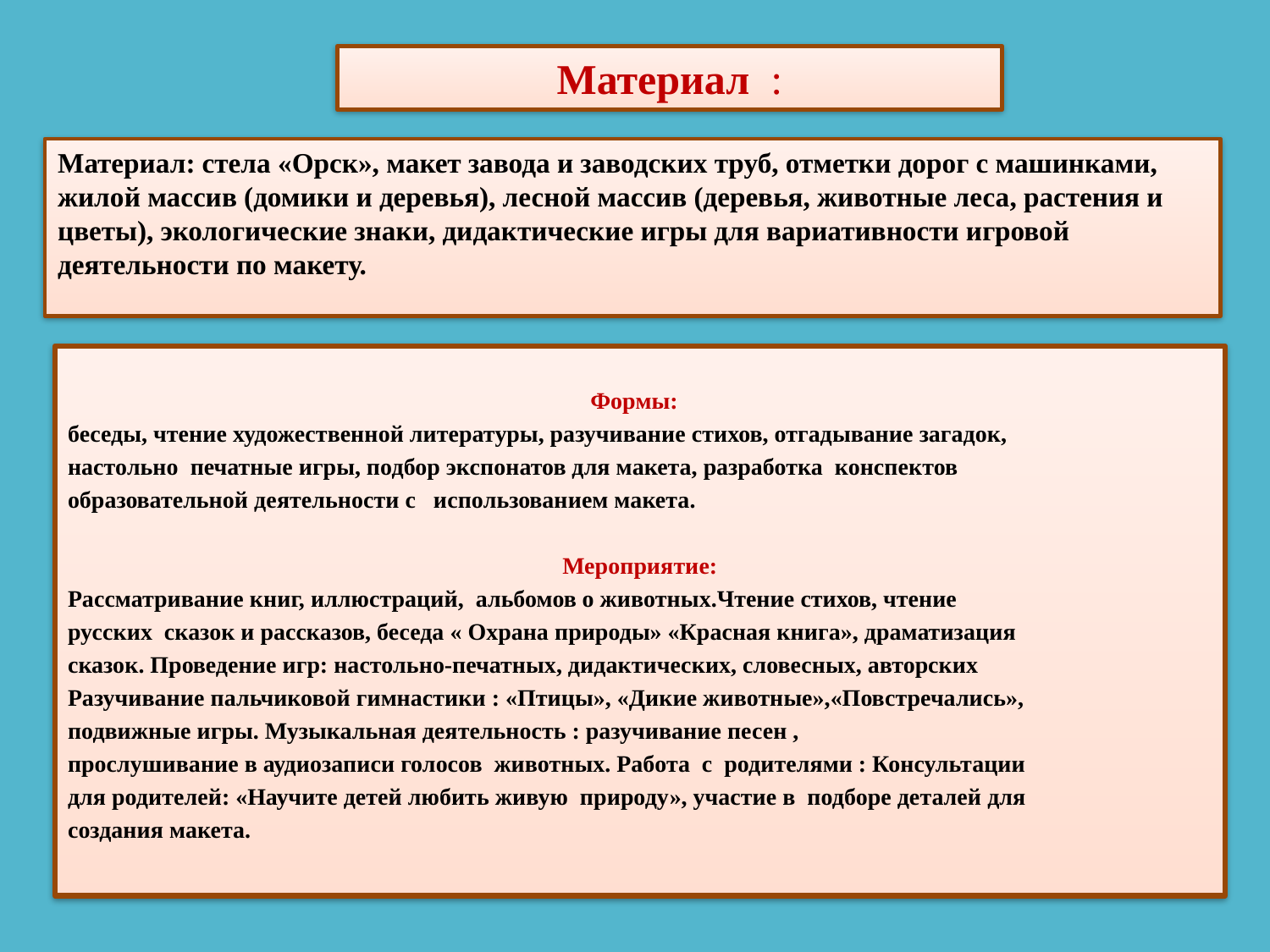

Материал  :
Материал: стела «Орск», макет завода и заводских труб, отметки дорог с машинками, жилой массив (домики и деревья), лесной массив (деревья, животные леса, растения и цветы), экологические знаки, дидактические игры для вариативности игровой деятельности по макету.

Формы:
беседы, чтение художественной литературы, разучивание стихов, отгадывание загадок,
настольно  печатные игры, подбор экспонатов для макета, разработка  конспектов
образовательной деятельности с   использованием макета.

Мероприятие:
Рассматривание книг, иллюстраций,  альбомов о животных.Чтение стихов, чтение
русских  сказок и рассказов, беседа « Охрана природы» «Красная книга», драматизация
сказок. Проведение игр: настольно-печатных, дидактических, словесных, авторских
Разучивание пальчиковой гимнастики : «Птицы», «Дикие животные»,«Повстречались»,
подвижные игры. Музыкальная деятельность : разучивание песен ,
прослушивание в аудиозаписи голосов  животных. Работа  с  родителями : Консультации
для родителей: «Научите детей любить живую  природу», участие в  подборе деталей для
создания макета.